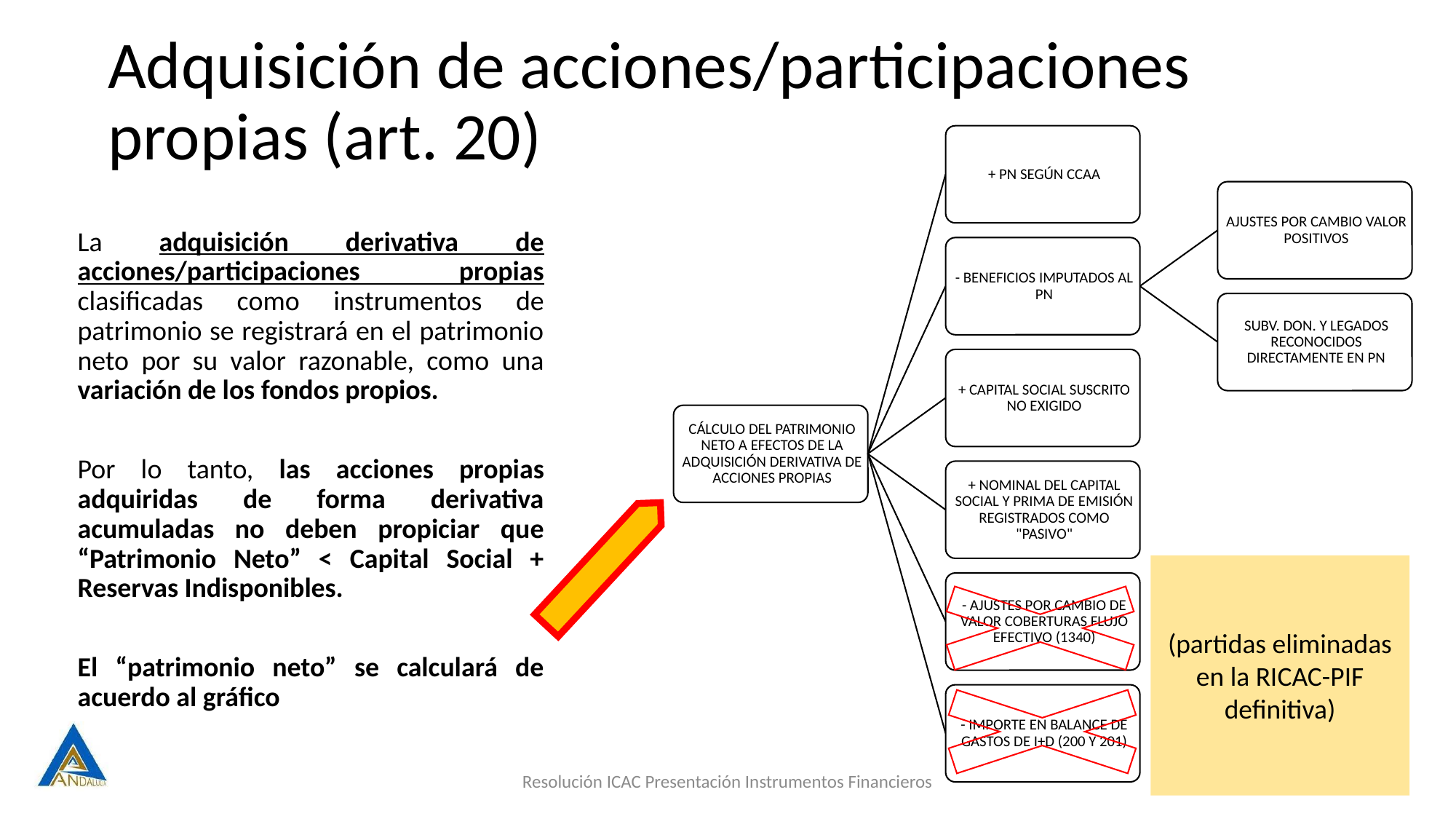

# Adquisición de acciones/participaciones propias (art. 20)
CÁLCULO DEL PATRIMONIO NETO A EFECTOS DE LA ADQUISICIÓN DERIVATIVA DE ACCIONES PROPIAS

+ PN SEGÚN CCAA

- BENEFICIOS IMPUTADOS AL PN

AJUSTES POR CAMBIO VALOR POSITIVOS

SUBV. DON. Y LEGADOS RECONOCIDOS DIRECTAMENTE EN PN

+ CAPITAL SOCIAL SUSCRITO NO EXIGIDO

+ NOMINAL DEL CAPITAL SOCIAL Y PRIMA DE EMISIÓN REGISTRADOS COMO "PASIVO"

- AJUSTES POR CAMBIO DE VALOR COBERTURAS FLUJO EFECTIVO (1340)

- IMPORTE EN BALANCE DE GASTOS DE I+D (200 Y 201)
La adquisición derivativa de acciones/participaciones propias clasificadas como instrumentos de patrimonio se registrará en el patrimonio neto por su valor razonable, como una variación de los fondos propios.

Por lo tanto, las acciones propias adquiridas de forma derivativa acumuladas no deben propiciar que “Patrimonio Neto” < Capital Social + Reservas Indisponibles.

El “patrimonio neto” se calculará de acuerdo al gráfico

(partidas eliminadas en la RICAC-PIF definitiva)

Resolución ICAC Presentación Instrumentos Financieros
61